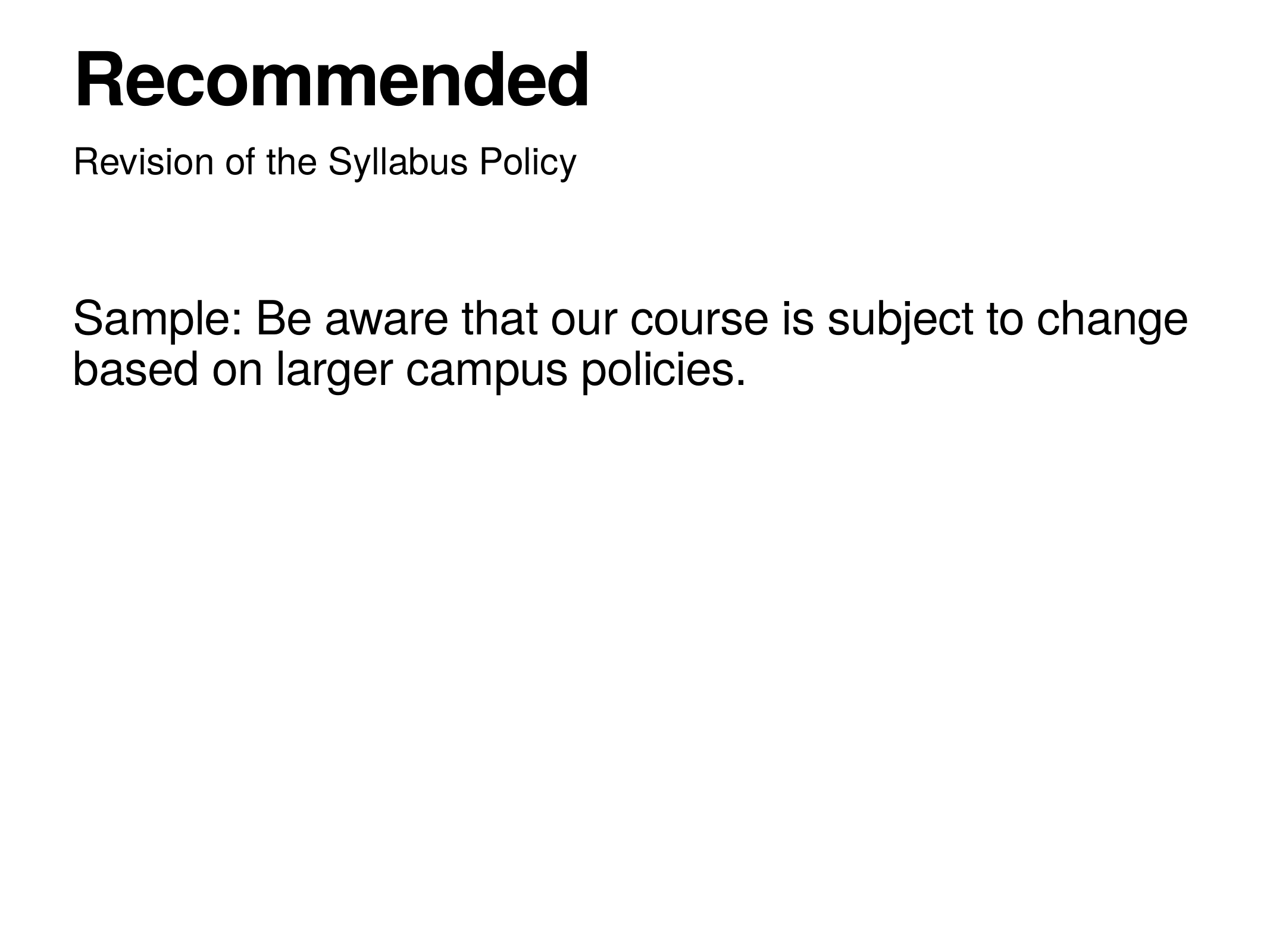

# Recommended
Revision of the Syllabus Policy
Sample: Be aware that our course is subject to change based on larger campus policies.